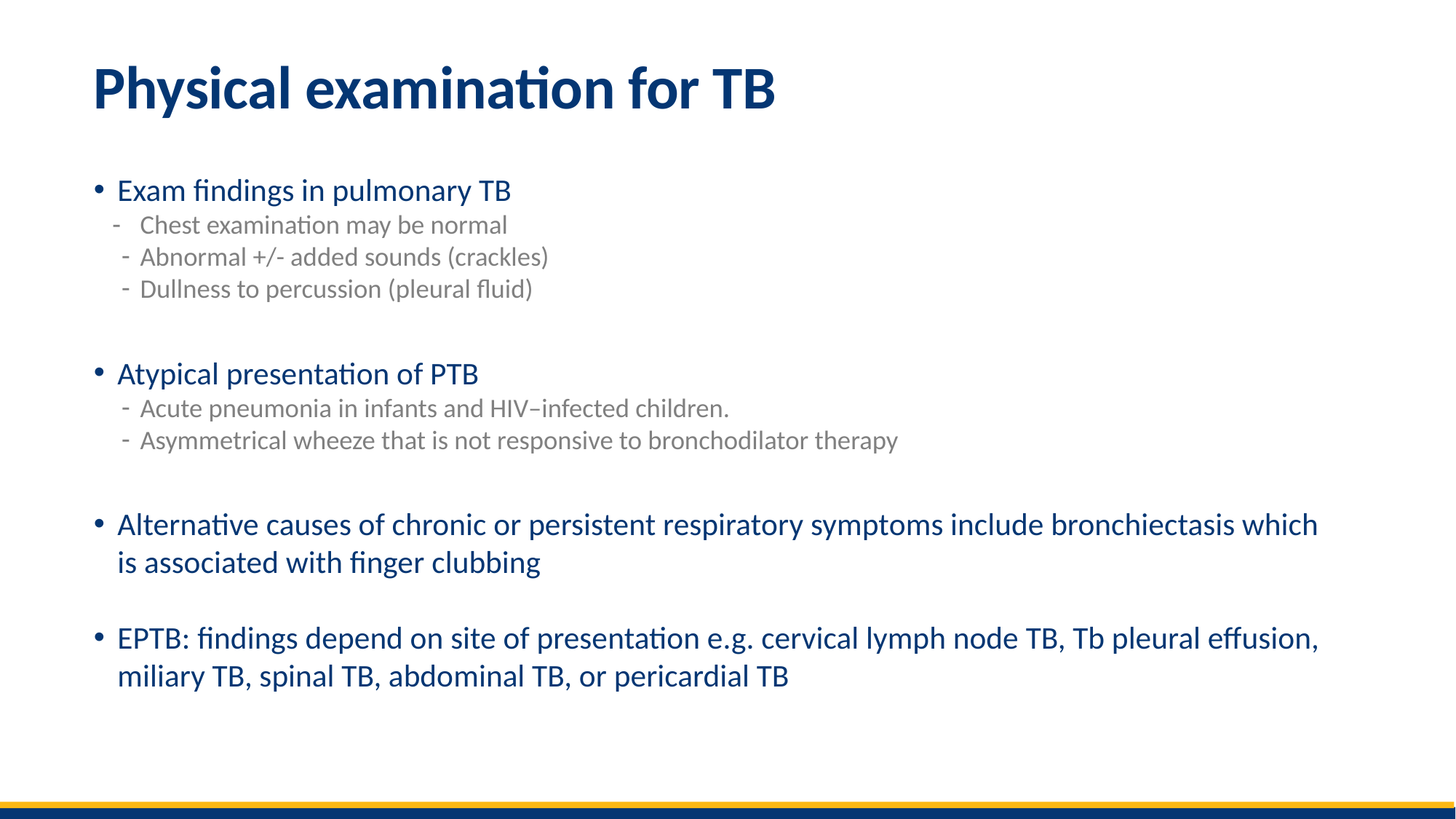

# Physical examination for TB
Exam findings in pulmonary TB
Chest examination may be normal
Abnormal +/- added sounds (crackles)
Dullness to percussion (pleural fluid)

Atypical presentation of PTB
Acute pneumonia in infants and HIV–infected children.
Asymmetrical wheeze that is not responsive to bronchodilator therapy

Alternative causes of chronic or persistent respiratory symptoms include bronchiectasis which is associated with finger clubbing

EPTB: findings depend on site of presentation e.g. cervical lymph node TB, Tb pleural effusion, miliary TB, spinal TB, abdominal TB, or pericardial TB